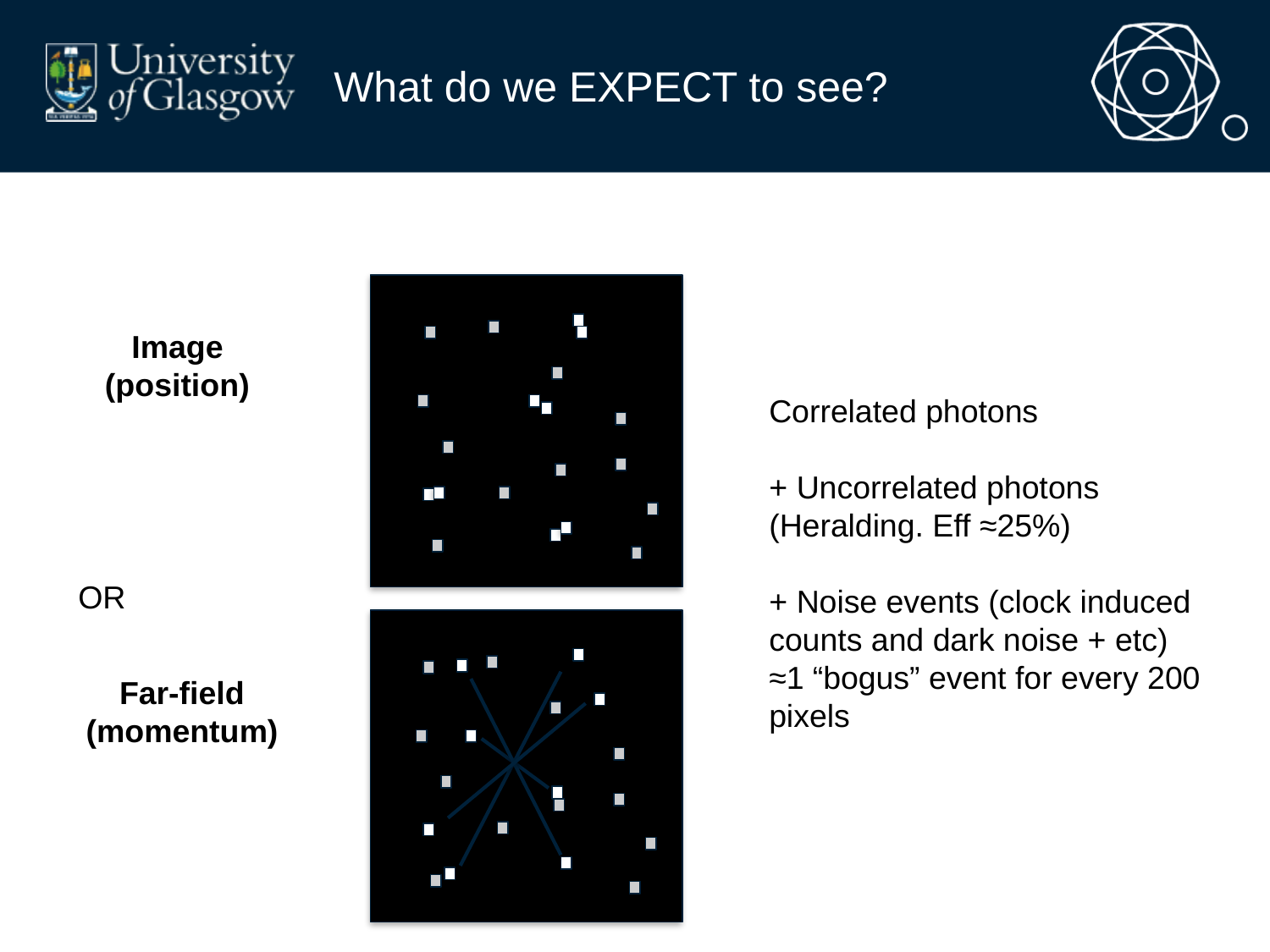

# What do we EXPECT to see?

Image
(position)

Correlated photons

+ Uncorrelated photons (Heralding. Eff ≈25%)

+ Noise events (clock induced counts and dark noise + etc)
≈1 “bogus” event for every 200 pixels
OR

Far-field
(momentum)